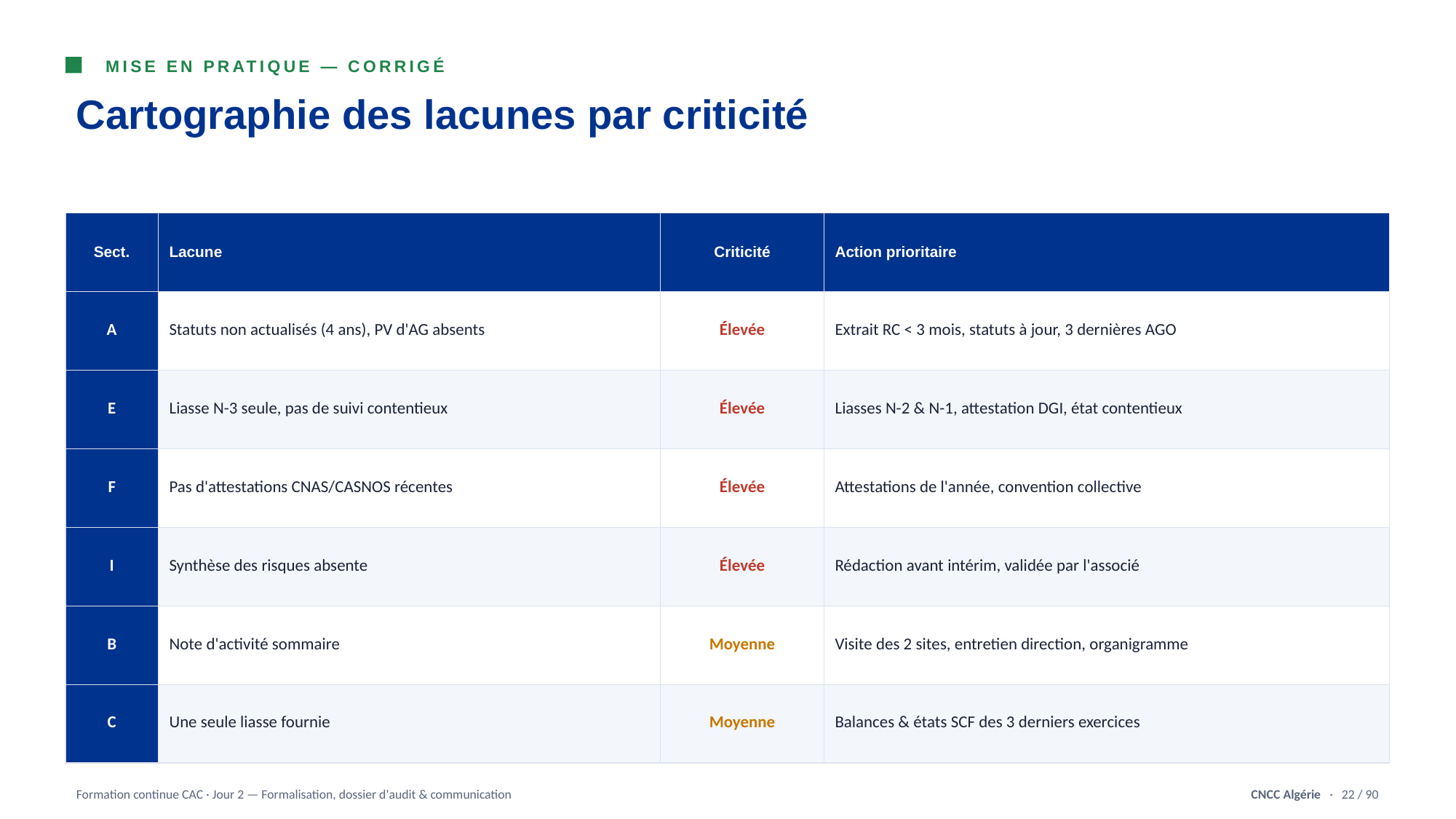

MISE EN PRATIQUE — CORRIGÉ

Cartographie des lacunes par criticité
| Sect. | Lacune | Criticité | Action prioritaire |
| --- | --- | --- | --- |
| A | Statuts non actualisés (4 ans), PV d'AG absents | Élevée | Extrait RC < 3 mois, statuts à jour, 3 dernières AGO |
| E | Liasse N-3 seule, pas de suivi contentieux | Élevée | Liasses N-2 & N-1, attestation DGI, état contentieux |
| F | Pas d'attestations CNAS/CASNOS récentes | Élevée | Attestations de l'année, convention collective |
| I | Synthèse des risques absente | Élevée | Rédaction avant intérim, validée par l'associé |
| B | Note d'activité sommaire | Moyenne | Visite des 2 sites, entretien direction, organigramme |
| C | Une seule liasse fournie | Moyenne | Balances & états SCF des 3 derniers exercices |
Formation continue CAC · Jour 2 — Formalisation, dossier d'audit & communication
CNCC Algérie   ·   22 / 90